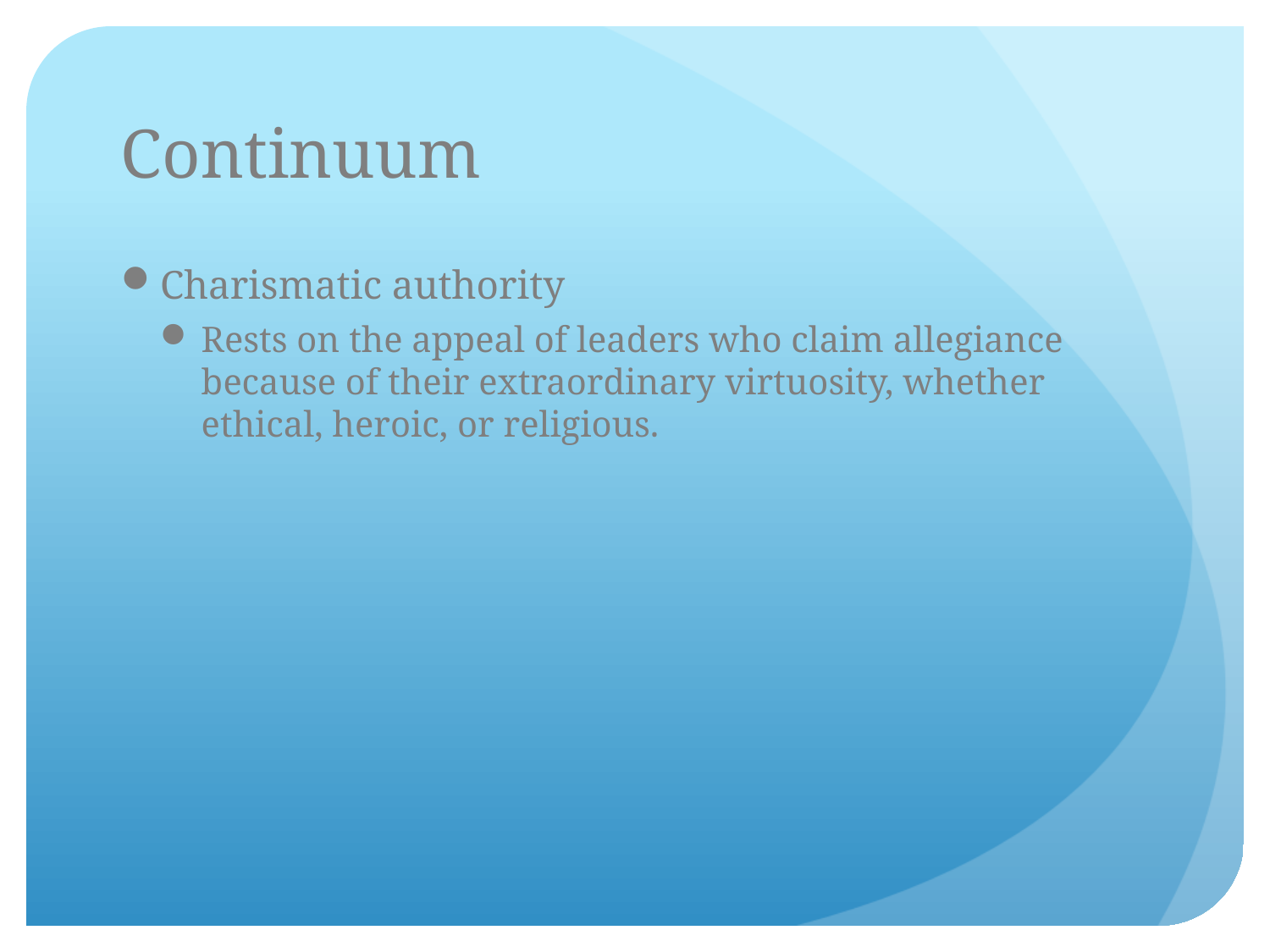

# Continuum
Charismatic authority
Rests on the appeal of leaders who claim allegiance because of their extraordinary virtuosity, whether ethical, heroic, or religious.